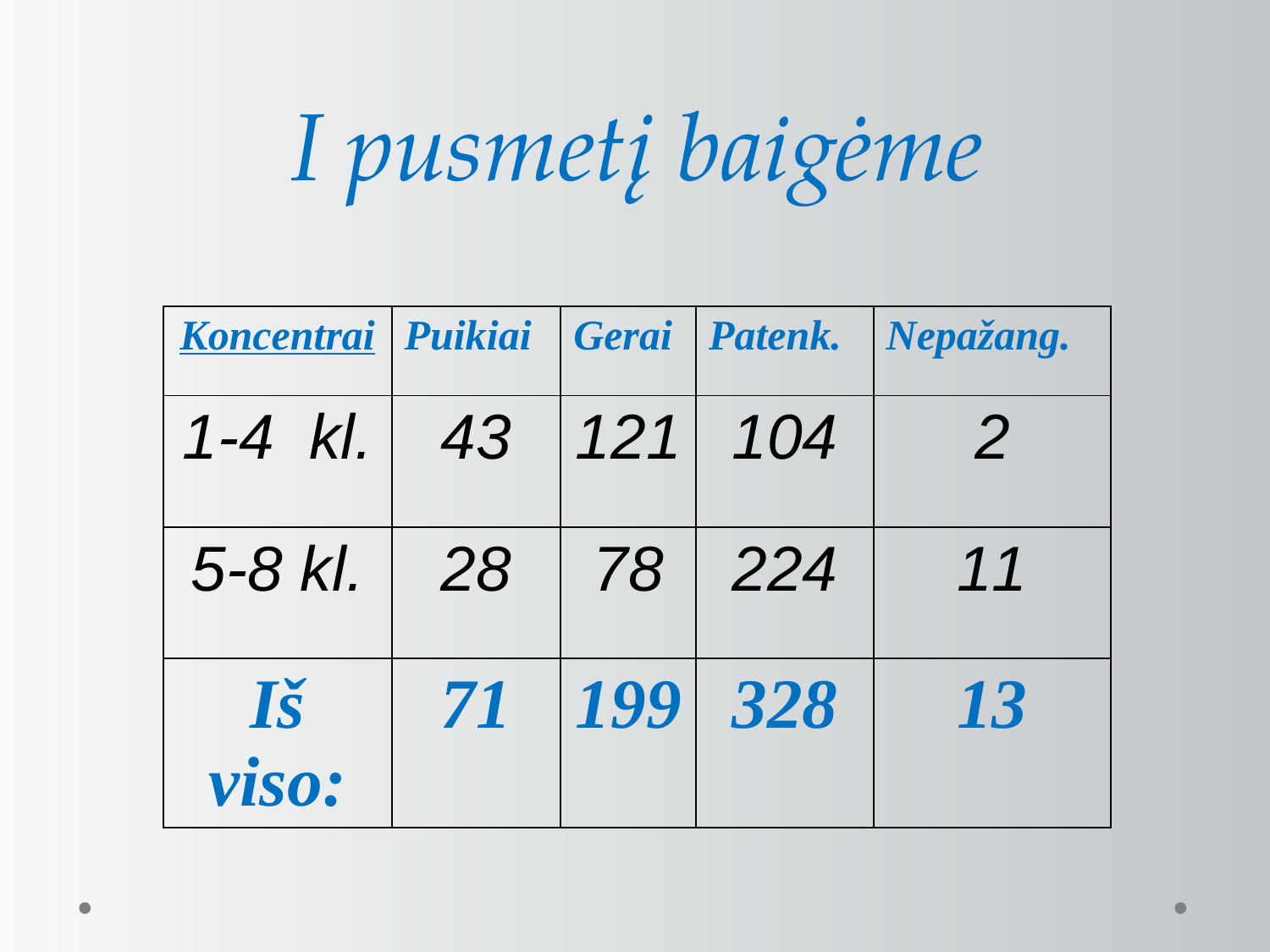

I pusmetį baigėme
| Koncentrai | Puikiai | Gerai | Patenk. | Nepažang. |
| --- | --- | --- | --- | --- |
| 1-4 kl. | 43 | 121 | 104 | 2 |
| 5-8 kl. | 28 | 78 | 224 | 11 |
| Iš viso: | 71 | 199 | 328 | 13 |